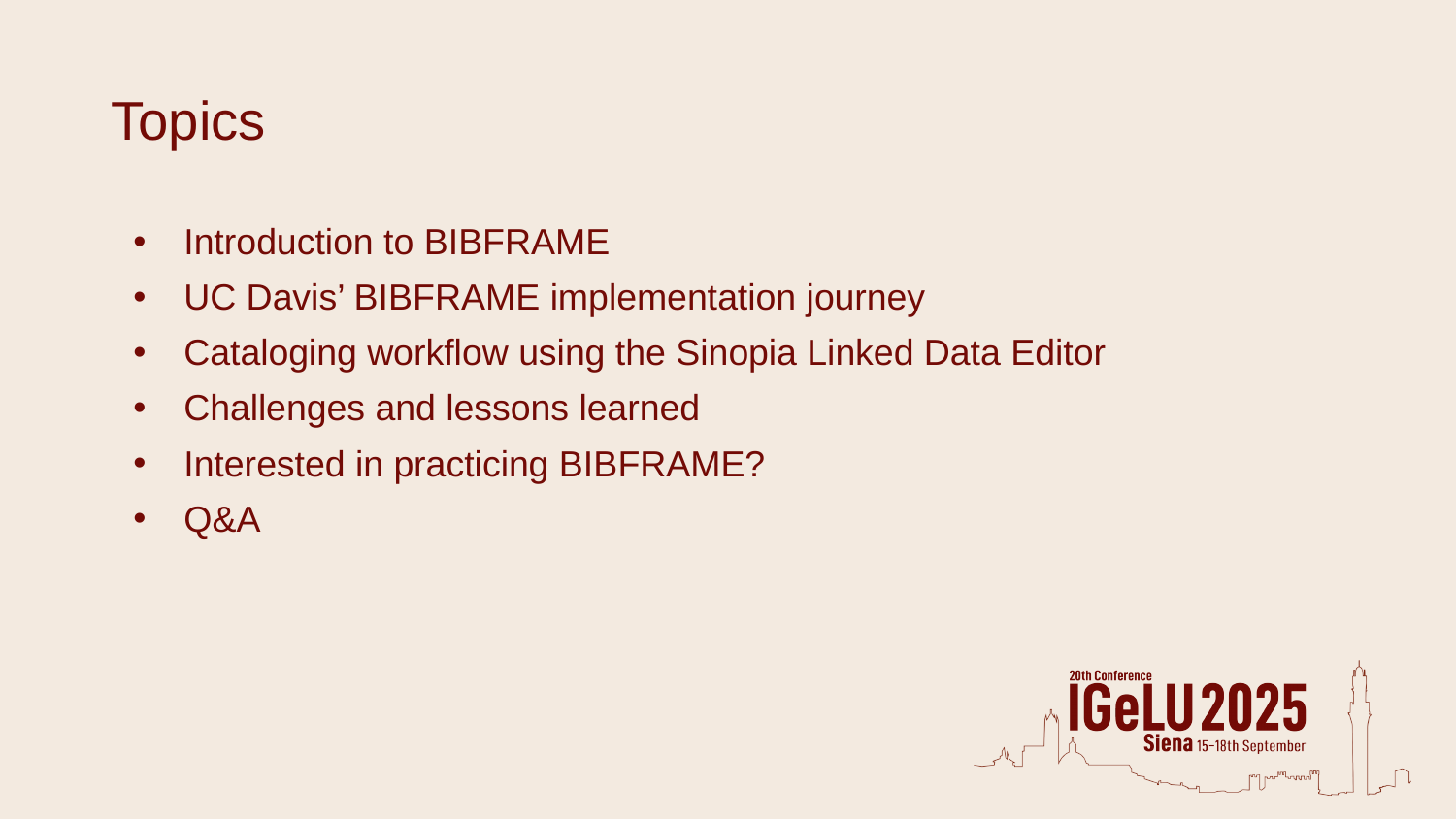

# Topics
Introduction to BIBFRAME
UC Davis’ BIBFRAME implementation journey
Cataloging workflow using the Sinopia Linked Data Editor
Challenges and lessons learned
Interested in practicing BIBFRAME?
Q&A